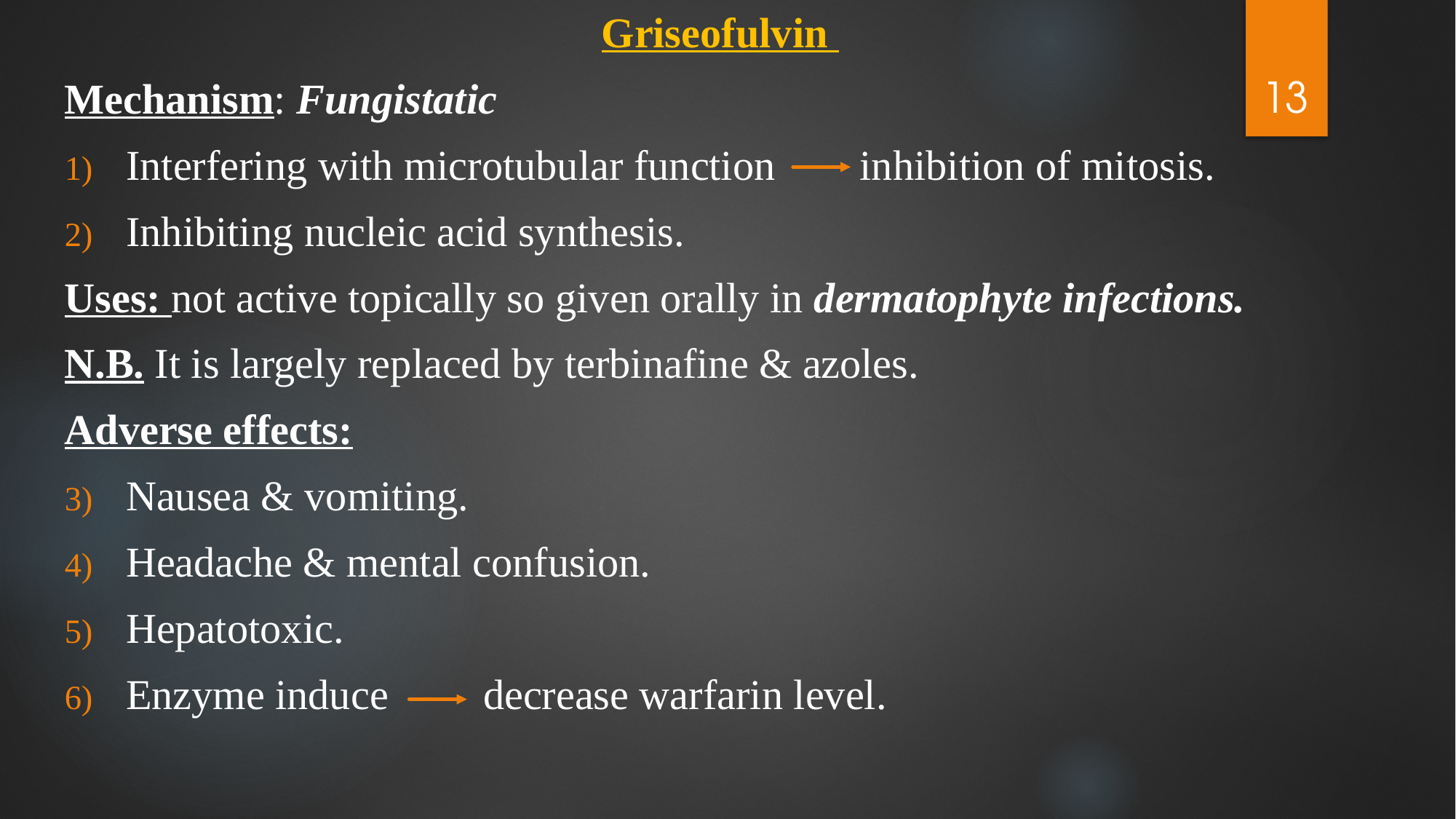

Griseofulvin
Mechanism: Fungistatic
Interfering with microtubular function        inhibition of mitosis.
Inhibiting nucleic acid synthesis.
Uses: not active topically so given orally in dermatophyte infections.
N.B. It is largely replaced by terbinafine & azoles.
Adverse effects:
Nausea & vomiting.
Headache & mental confusion.
Hepatotoxic.
Enzyme induce         decrease warfarin level.

13